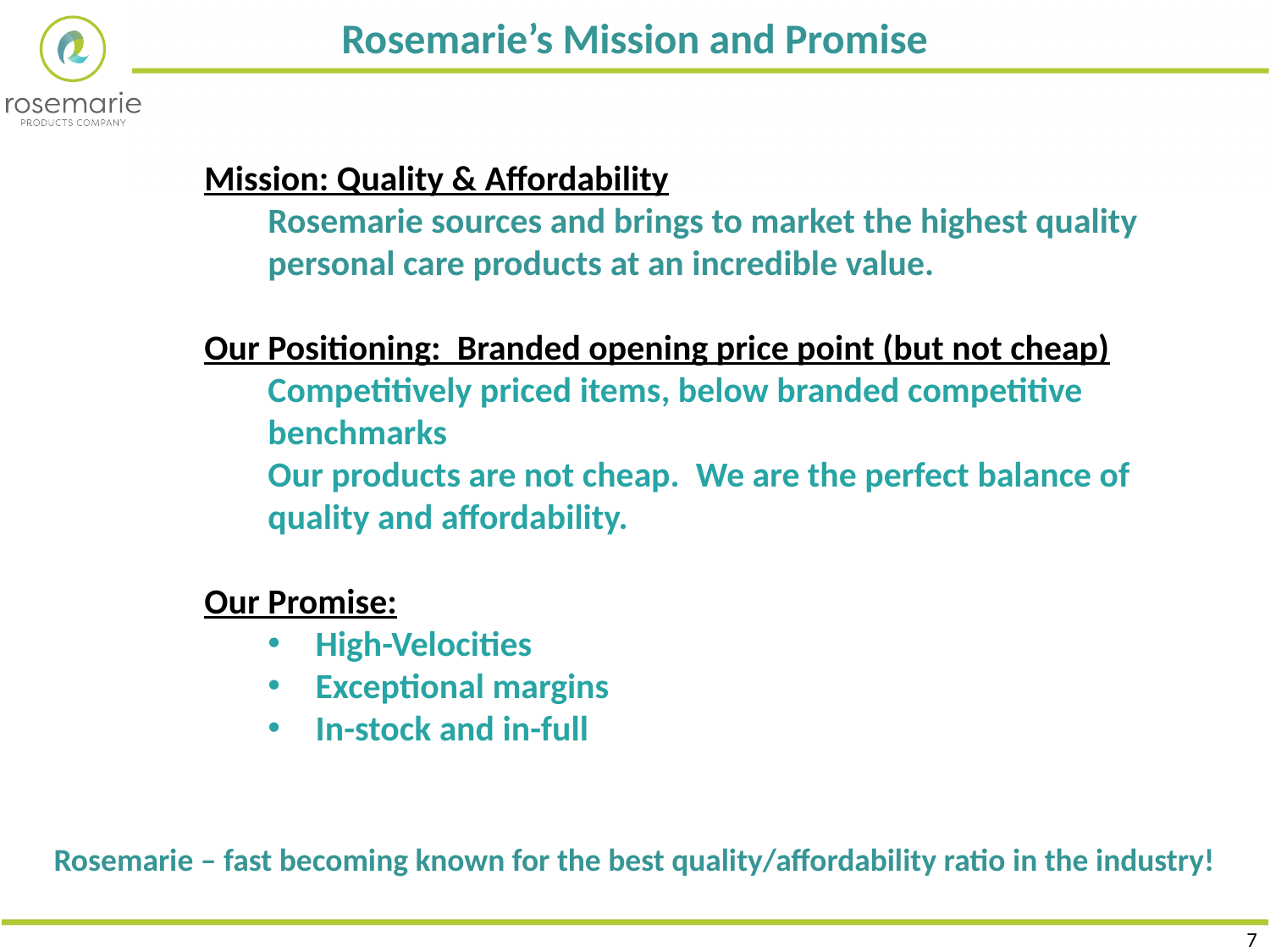

Rosemarie’s Mission and Promise
Mission: Quality & Affordability
Rosemarie sources and brings to market the highest quality personal care products at an incredible value.

Our Positioning:  Branded opening price point (but not cheap)
Competitively priced items, below branded competitive benchmarks
Our products are not cheap.  We are the perfect balance of quality and affordability.

Our Promise:
High-Velocities
Exceptional margins
In-stock and in-full

Rosemarie – fast becoming known for the best quality/affordability ratio in the industry!